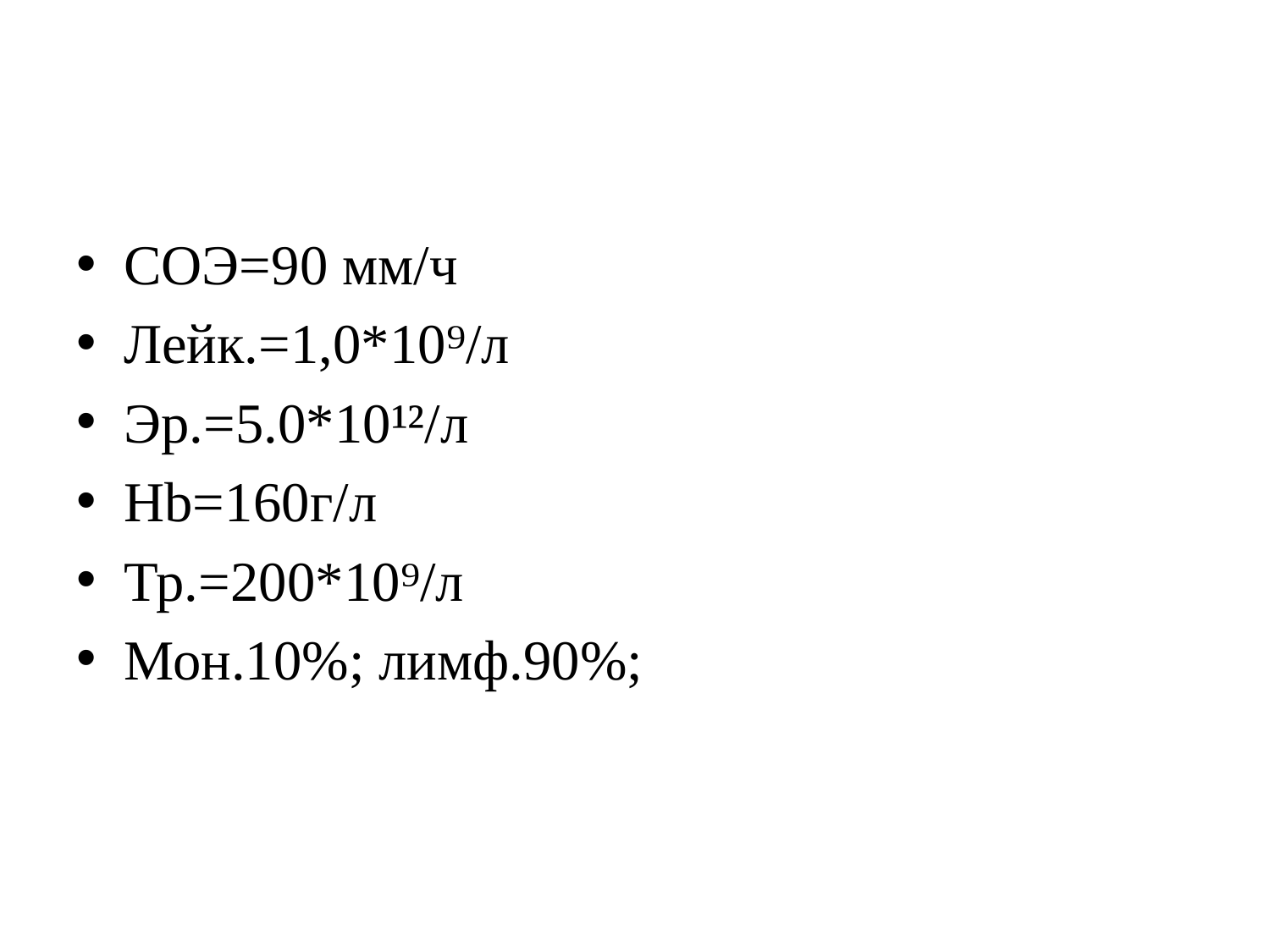

#
СОЭ=90 мм/ч
Лейк.=1,0*10⁹/л
Эр.=5.0*10¹²/л
Hb=160г/л
Тр.=200*10⁹/л
Мон.10%; лимф.90%;